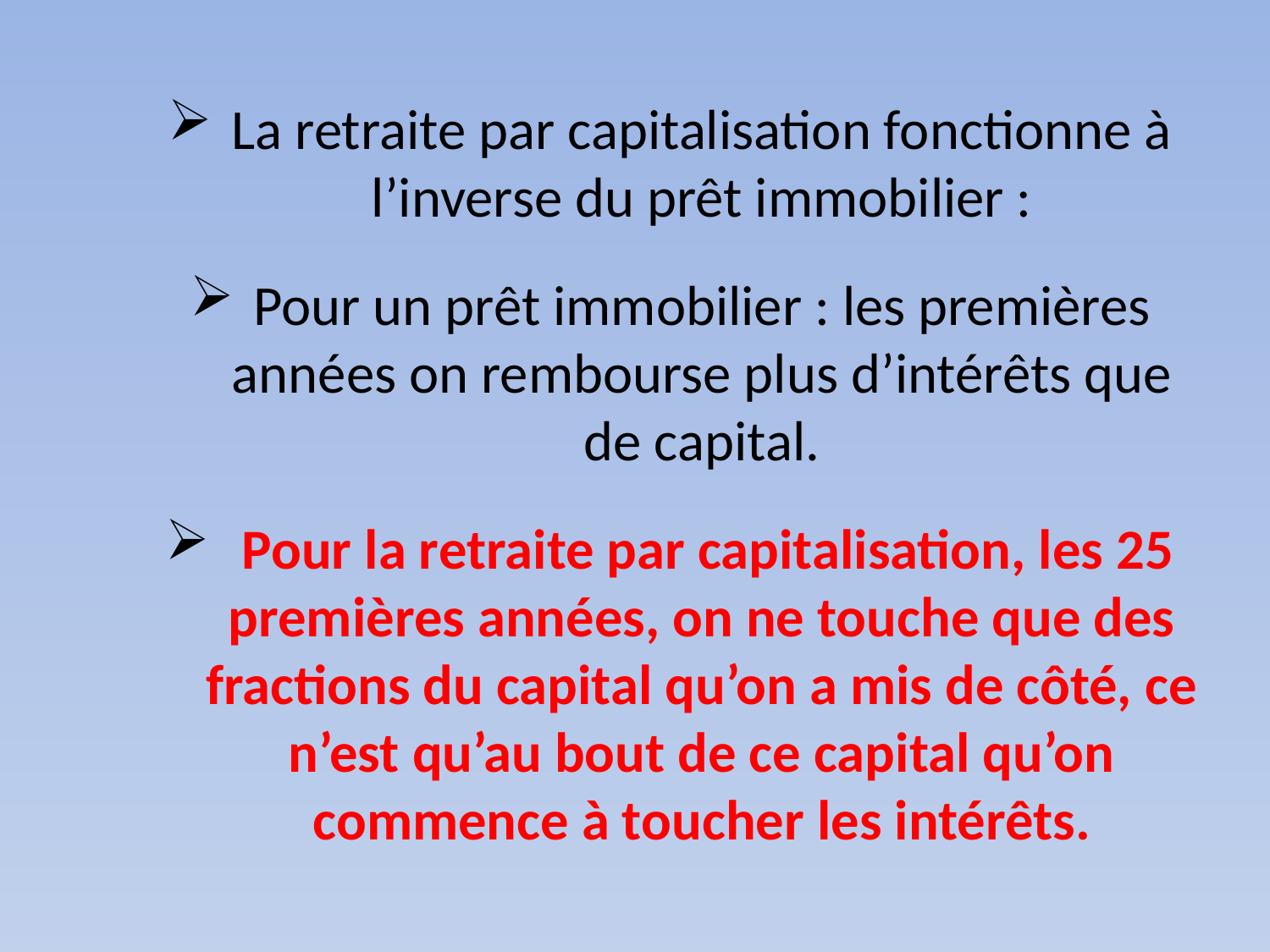

La retraite par capitalisation fonctionne à l’inverse du prêt immobilier :

Pour un prêt immobilier : les premières années on rembourse plus d’intérêts que de capital.

 Pour la retraite par capitalisation, les 25 premières années, on ne touche que des fractions du capital qu’on a mis de côté, ce n’est qu’au bout de ce capital qu’on commence à toucher les intérêts.